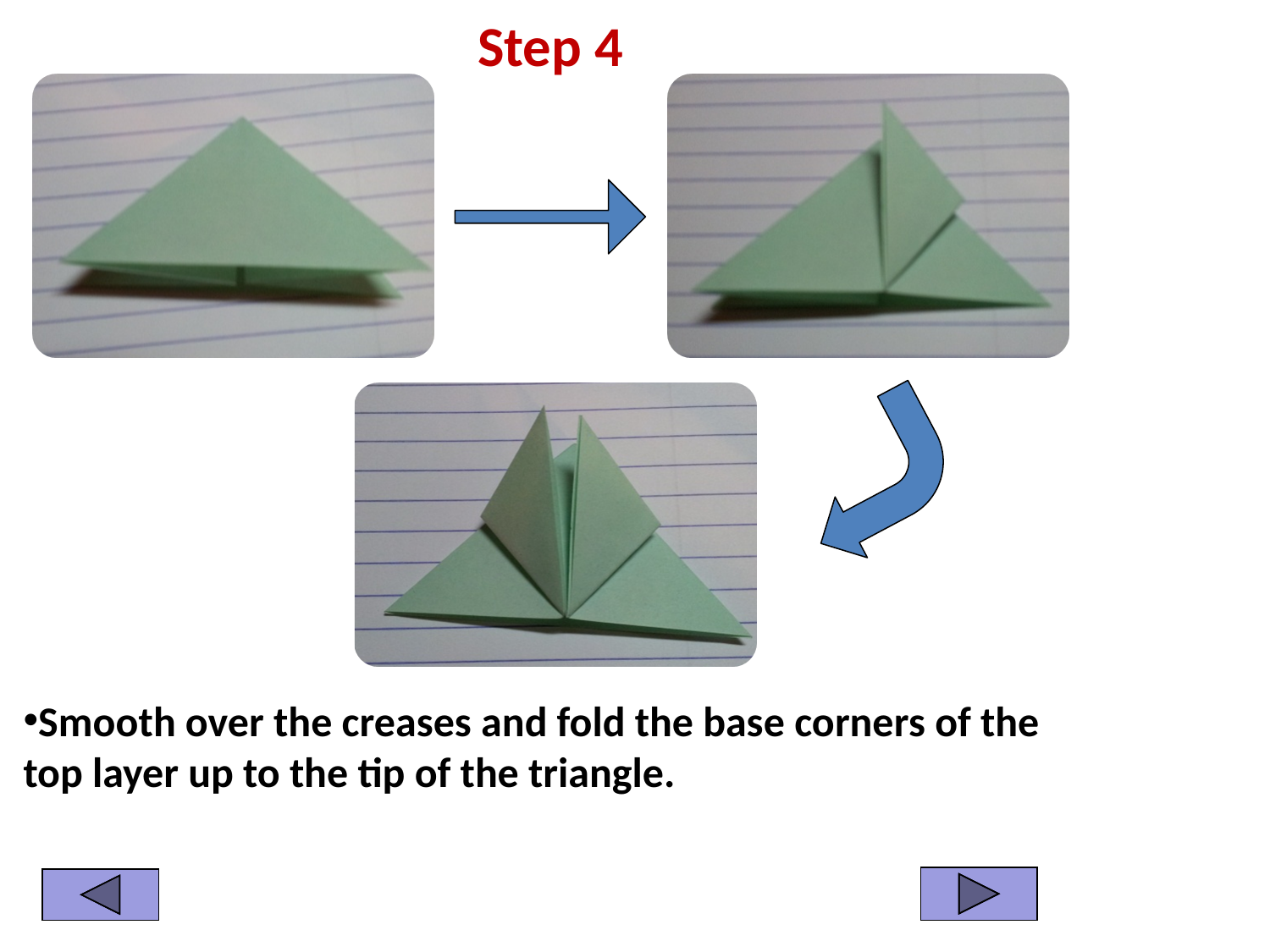

# Step 4

Smooth over the creases and fold the base corners of the top layer up to the tip of the triangle.